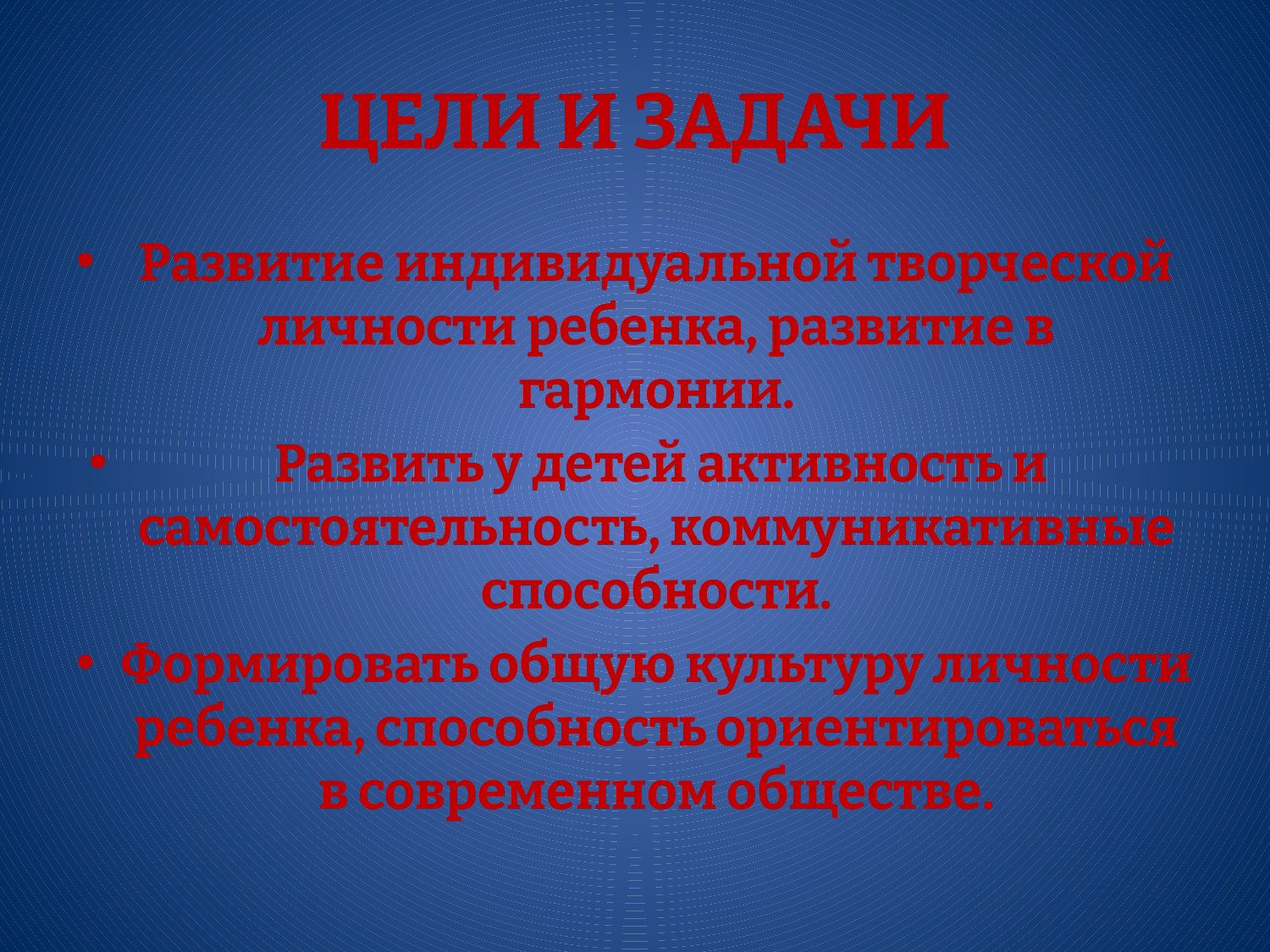

# ЦЕЛИ И ЗАДАЧИ
Развитие индивидуальной творческой личности ребенка, развитие в гармонии.
 Развить у детей активность и самостоятельность, коммуникативные способности.
Формировать общую культуру личности ребенка, способность ориентироваться в современном обществе.